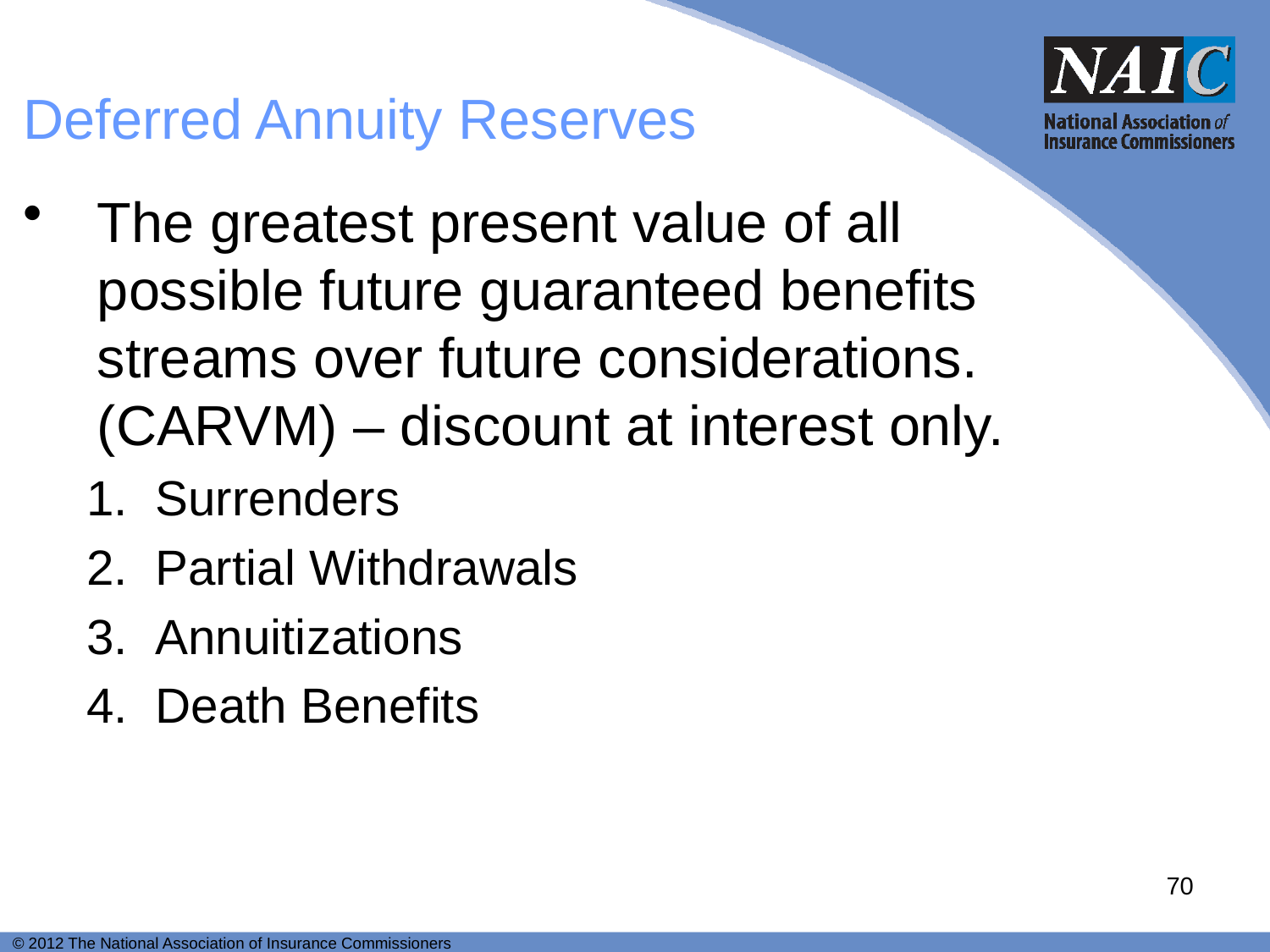

# Deferred Annuity Reserves
The greatest present value of all possible future guaranteed benefits streams over future considerations. (CARVM) – discount at interest only.
Surrenders
Partial Withdrawals
Annuitizations
Death Benefits

70